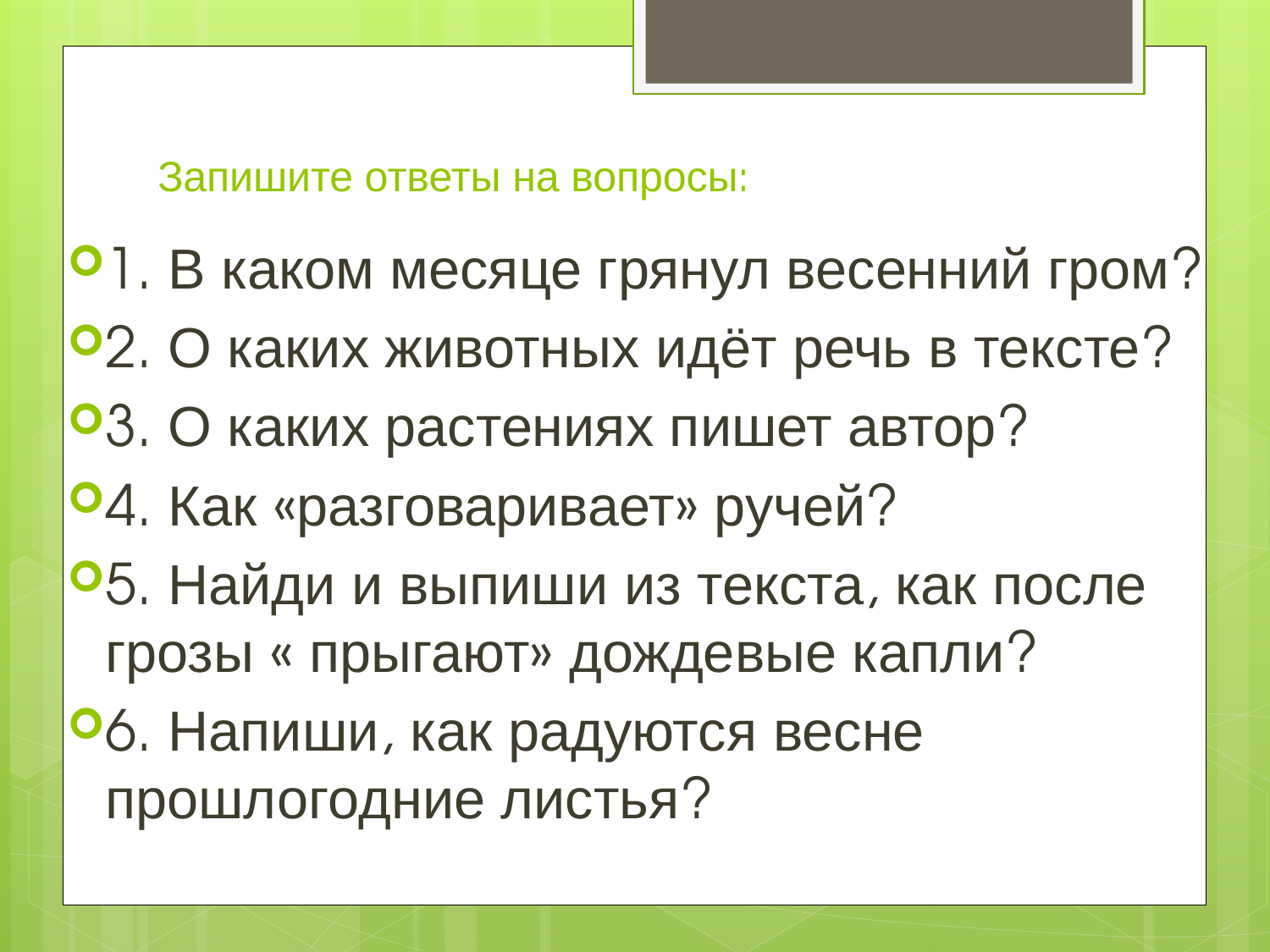

# Запишите ответы на вопросы:
1. В каком месяце грянул весенний гром?
2. О каких животных идёт речь в тексте?
3. О каких растениях пишет автор?
4. Как «разговаривает» ручей?
5. Найди и выпиши из текста, как после грозы « прыгают» дождевые капли?
6. Напиши, как радуются весне прошлогодние листья?